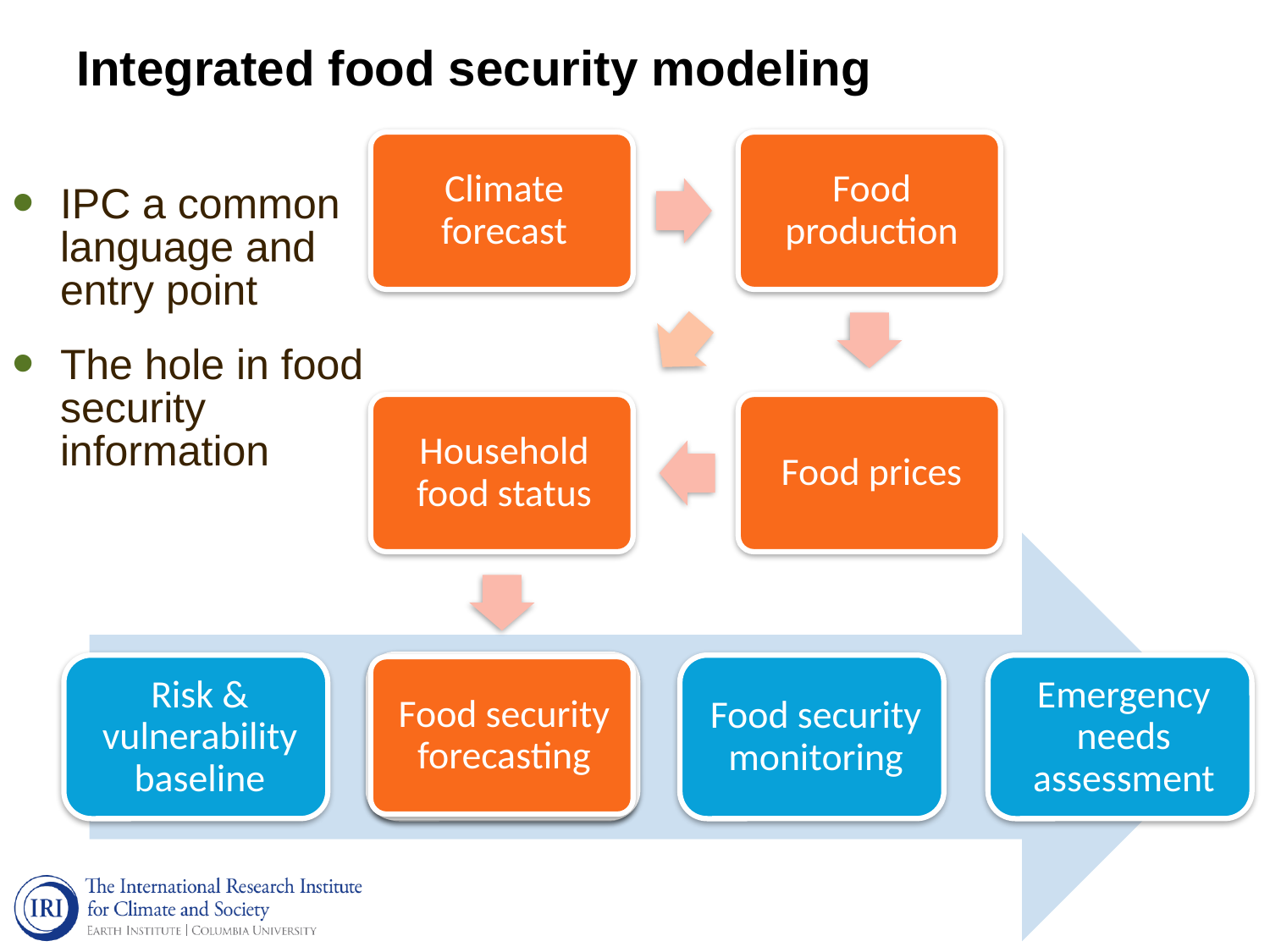

# Integrated food security modeling
Climate forecast

Food production

Food prices

Household food status

Food security forecasting
IPC a common language and entry point
The hole in food security information

Risk & vulnerability baseline

Food security monitoring
Emergency needs assessment

the missing piece:
Food security forecasting